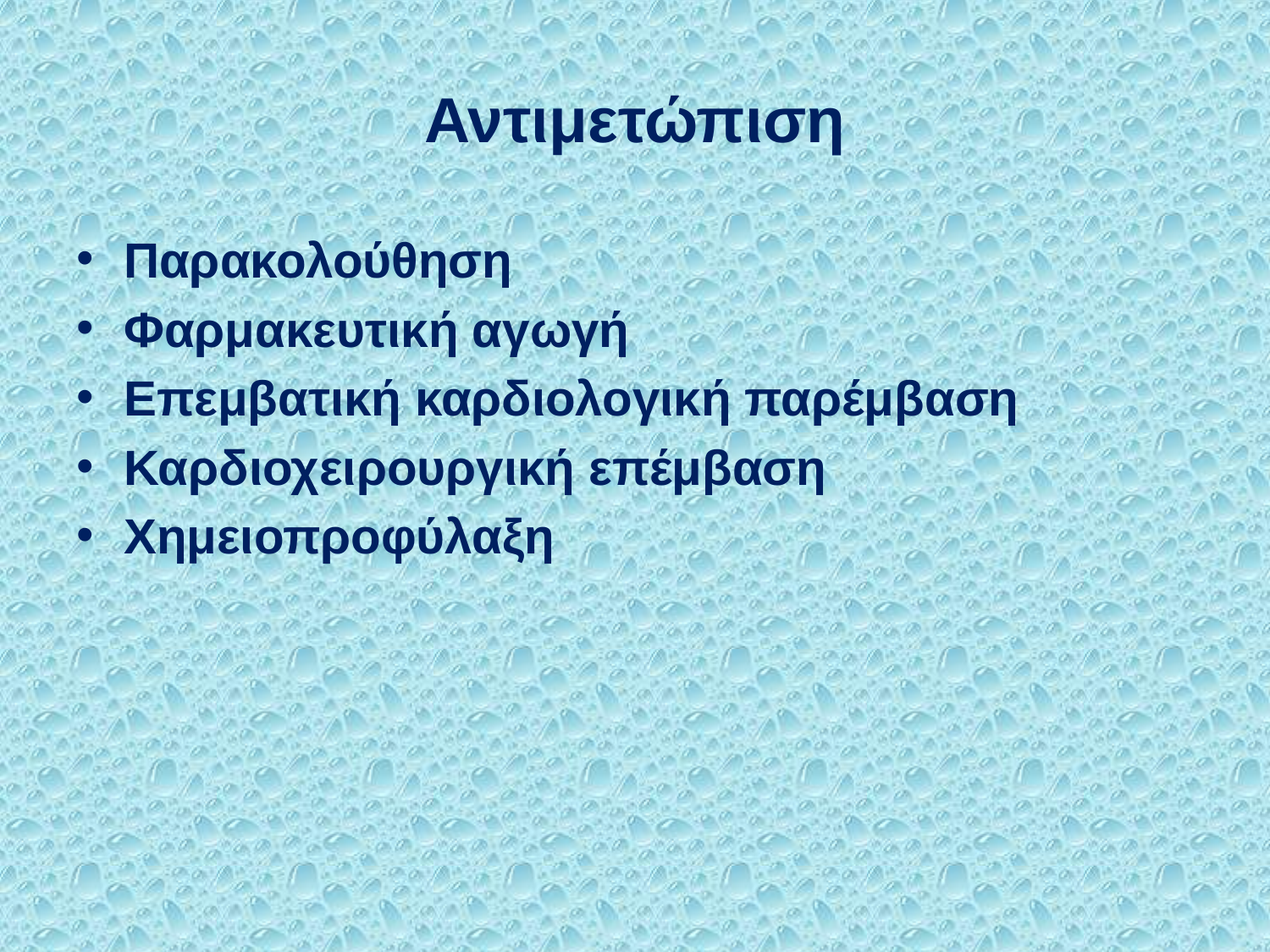

# Αντιμετώπιση
Παρακολούθηση
Φαρμακευτική αγωγή
Επεμβατική καρδιολογική παρέμβαση
Καρδιοχειρουργική επέμβαση
Χημειοπροφύλαξη